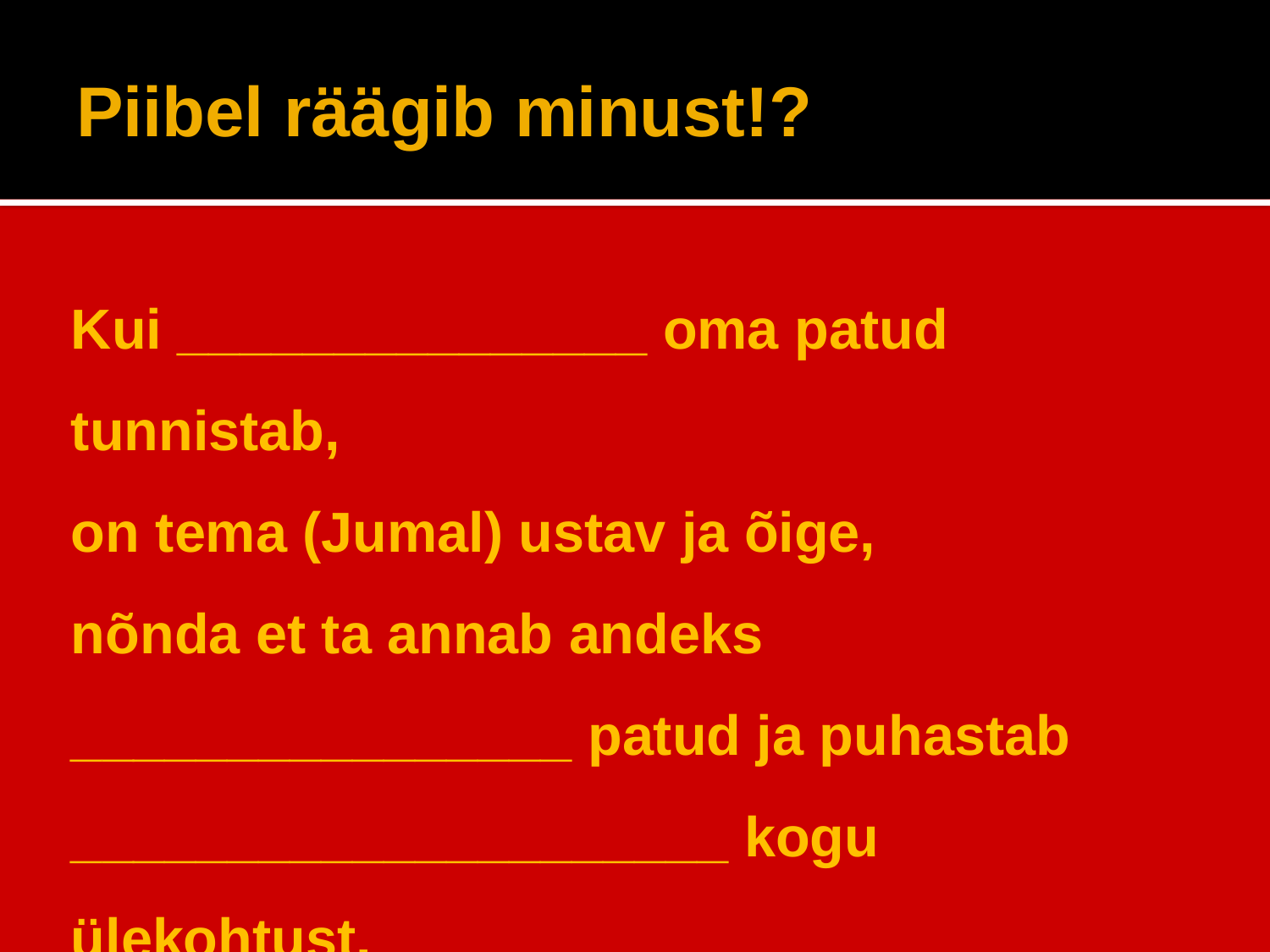

# Piibel räägib minust!?
Kui _______________ oma patud tunnistab,
on tema (Jumal) ustav ja õige,
nõnda et ta annab andeks
________________ patud ja puhastab _____________________ kogu ülekohtust.
1 Johannese 1:9